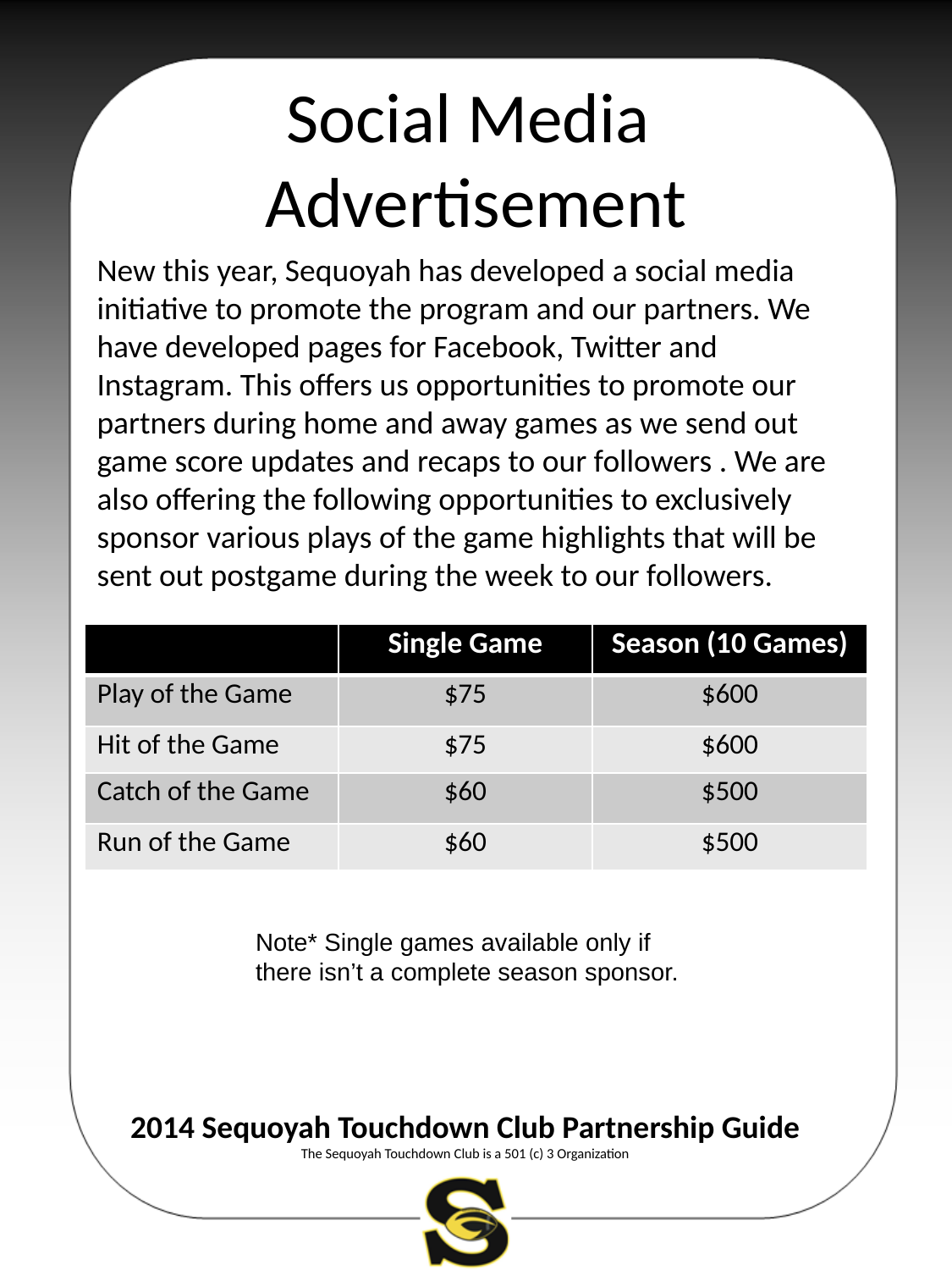

# Social Media Advertisement
New this year, Sequoyah has developed a social media initiative to promote the program and our partners. We have developed pages for Facebook, Twitter and Instagram. This offers us opportunities to promote our partners during home and away games as we send out game score updates and recaps to our followers . We are also offering the following opportunities to exclusively sponsor various plays of the game highlights that will be sent out postgame during the week to our followers.
|  | Single Game | Season (10 Games) |
| --- | --- | --- |
| Play of the Game | $75 | $600 |
| Hit of the Game | $75 | $600 |
| Catch of the Game | $60 | $500 |
| Run of the Game | $60 | $500 |
Note* Single games available only if there isn’t a complete season sponsor.
2014 Sequoyah Touchdown Club Partnership Guide
The Sequoyah Touchdown Club is a 501 (c) 3 Organization